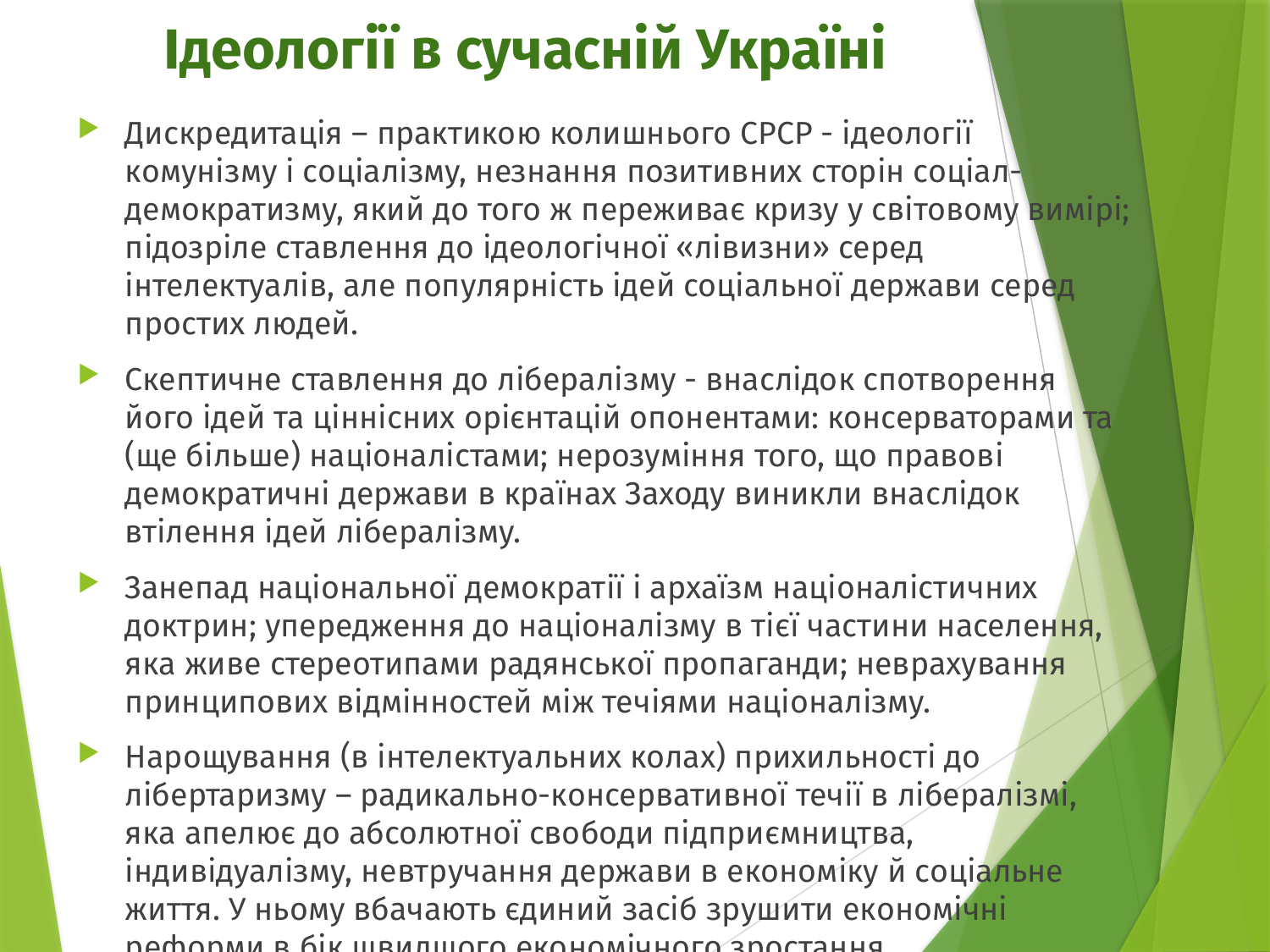

# Ідеології в сучасній Україні
Дискредитація – практикою колишнього СРСР - ідеології комунізму і соціалізму, незнання позитивних сторін соціал-демократизму, який до того ж переживає кризу у світовому вимірі; підозріле ставлення до ідеологічної «лівизни» серед інтелектуалів, але популярність ідей соціальної держави серед простих людей.
Скептичне ставлення до лібералізму - внаслідок спотворення його ідей та ціннісних орієнтацій опонентами: консерваторами та (ще більше) націоналістами; нерозуміння того, що правові демократичні держави в країнах Заходу виникли внаслідок втілення ідей лібералізму.
Занепад національної демократії і архаїзм націоналістичних доктрин; упередження до націоналізму в тієї частини населення, яка живе стереотипами радянської пропаганди; неврахування принципових відмінностей між течіями націоналізму.
Нарощування (в інтелектуальних колах) прихильності до лібертаризму – радикально-консервативної течії в лібералізмі, яка апелює до абсолютної свободи підприємництва, індивідуалізму, невтручання держави в економіку й соціальне життя. У ньому вбачають єдиний засіб зрушити економічні реформи в бік швидшого економічного зростання.